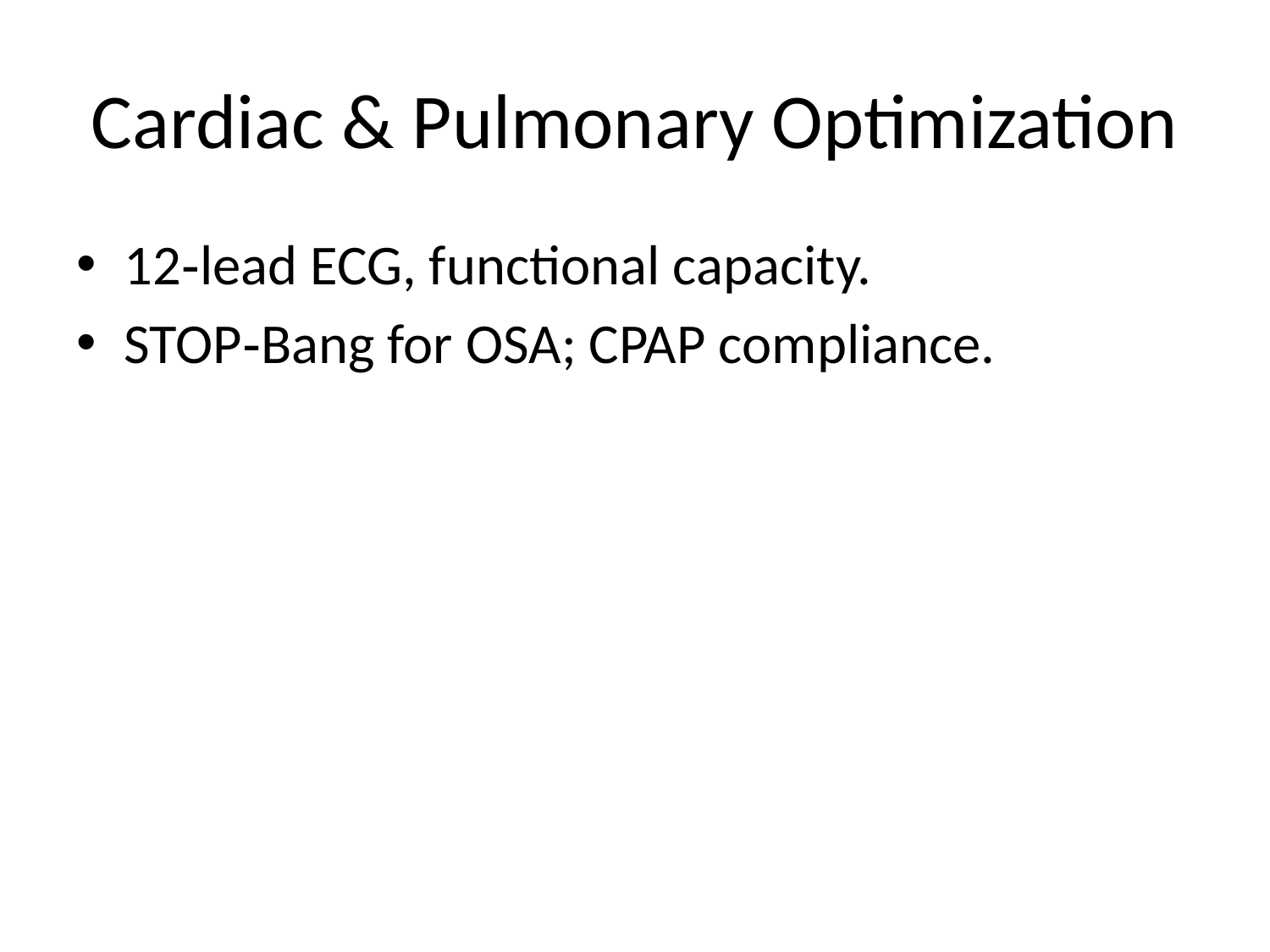

# Cardiac & Pulmonary Optimization
12‑lead ECG, functional capacity.
STOP‑Bang for OSA; CPAP compliance.